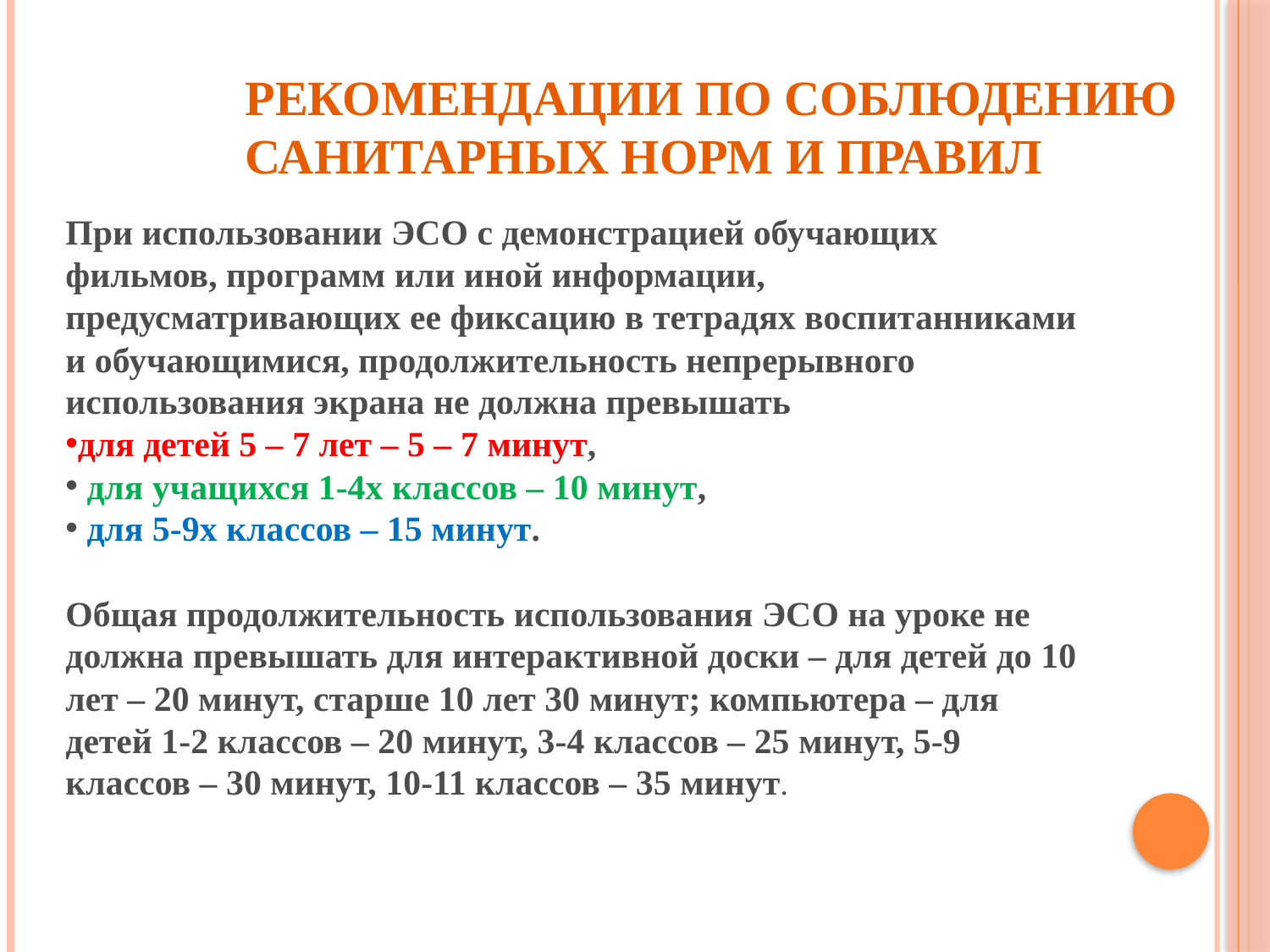

# Рекомендации по соблюдению санитарных норм и правил
При использовании ЭСО с демонстрацией обучающих фильмов, программ или иной информации, предусматривающих ее фиксацию в тетрадях воспитанниками и обучающимися, продолжительность непрерывного использования экрана не должна превышать
для детей 5 – 7 лет – 5 – 7 минут,
 для учащихся 1-4х классов – 10 минут,
 для 5-9х классов – 15 минут.

Общая продолжительность использования ЭСО на уроке не должна превышать для интерактивной доски – для детей до 10 лет – 20 минут, старше 10 лет 30 минут; компьютера – для детей 1-2 классов – 20 минут, 3-4 классов – 25 минут, 5-9 классов – 30 минут, 10-11 классов – 35 минут.